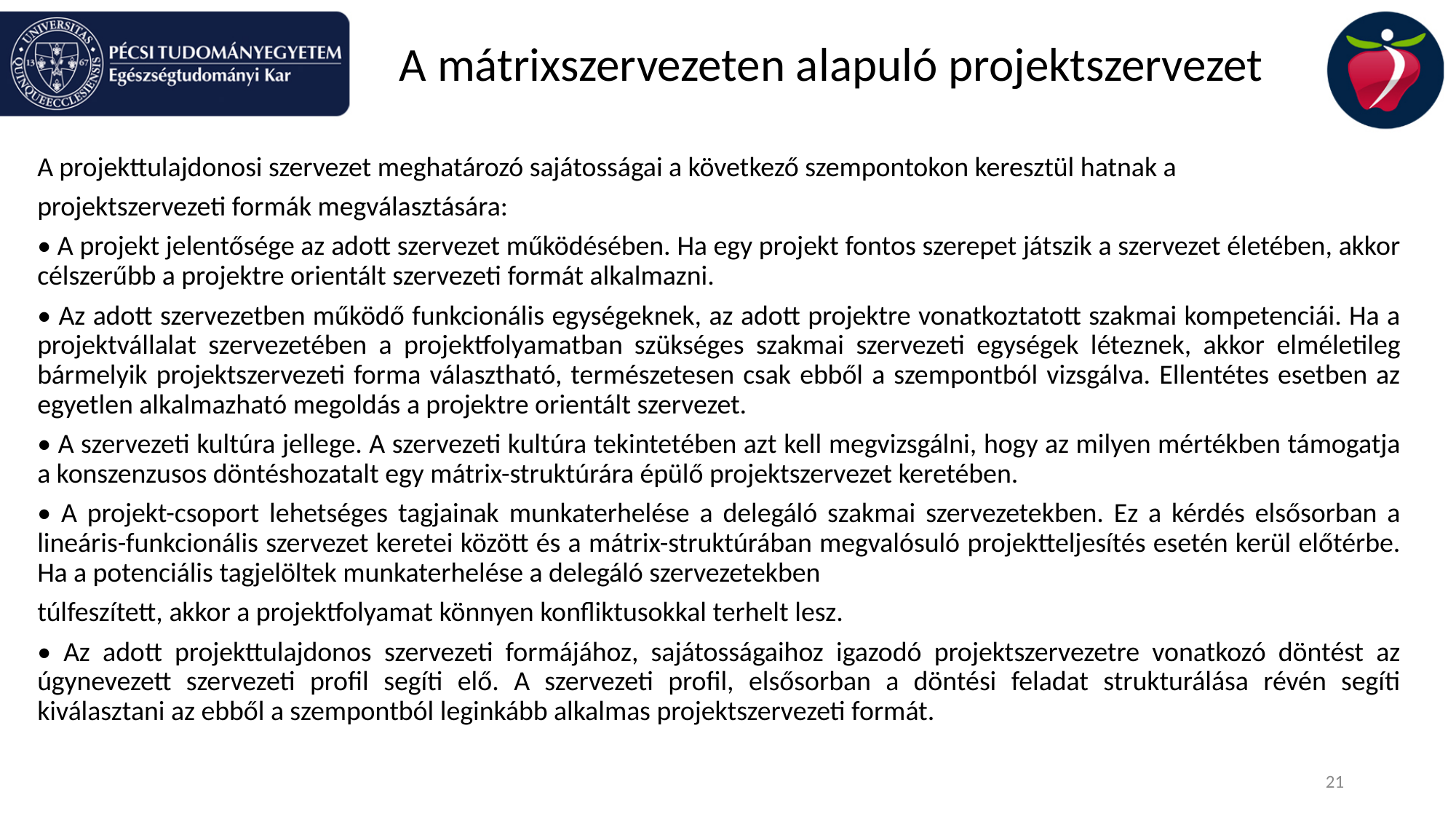

# A mátrixszervezeten alapuló projektszervezet
A projekttulajdonosi szervezet meghatározó sajátosságai a következő szempontokon keresztül hatnak a
projektszervezeti formák megválasztására:
• A projekt jelentősége az adott szervezet működésében. Ha egy projekt fontos szerepet játszik a szervezet életében, akkor célszerűbb a projektre orientált szervezeti formát alkalmazni.
• Az adott szervezetben működő funkcionális egységeknek, az adott projektre vonatkoztatott szakmai kompetenciái. Ha a projektvállalat szervezetében a projektfolyamatban szükséges szakmai szervezeti egységek léteznek, akkor elméletileg bármelyik projektszervezeti forma választható, természetesen csak ebből a szempontból vizsgálva. Ellentétes esetben az egyetlen alkalmazható megoldás a projektre orientált szervezet.
• A szervezeti kultúra jellege. A szervezeti kultúra tekintetében azt kell megvizsgálni, hogy az milyen mértékben támogatja a konszenzusos döntéshozatalt egy mátrix-struktúrára épülő projektszervezet keretében.
• A projekt-csoport lehetséges tagjainak munkaterhelése a delegáló szakmai szervezetekben. Ez a kérdés elsősorban a lineáris-funkcionális szervezet keretei között és a mátrix-struktúrában megvalósuló projektteljesítés esetén kerül előtérbe. Ha a potenciális tagjelöltek munkaterhelése a delegáló szervezetekben
túlfeszített, akkor a projektfolyamat könnyen konfliktusokkal terhelt lesz.
• Az adott projekttulajdonos szervezeti formájához, sajátosságaihoz igazodó projektszervezetre vonatkozó döntést az úgynevezett szervezeti profil segíti elő. A szervezeti profil, elsősorban a döntési feladat strukturálása révén segíti kiválasztani az ebből a szempontból leginkább alkalmas projektszervezeti formát.
21